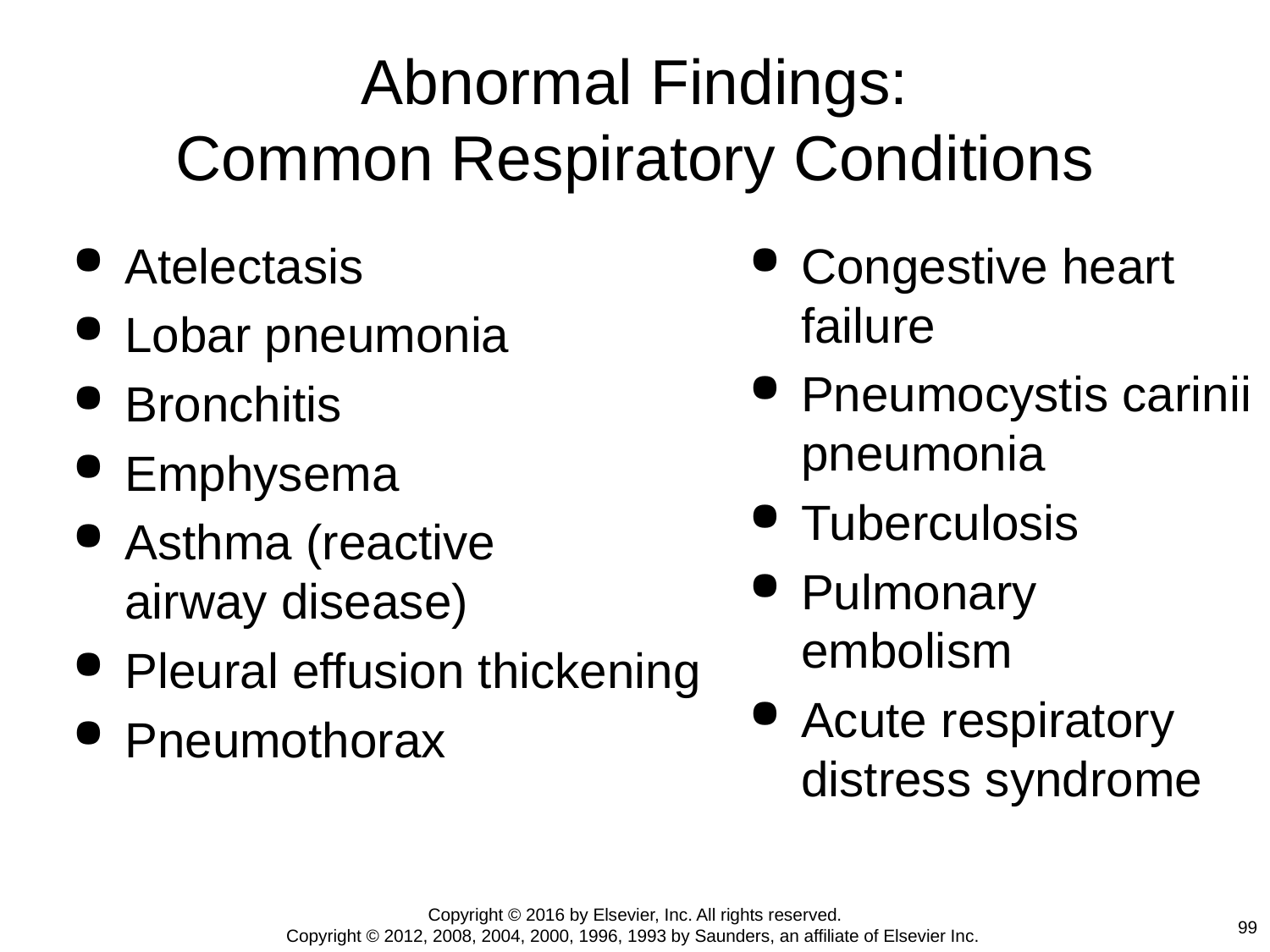

# Abnormal Findings: Common Respiratory Conditions
Atelectasis
Lobar pneumonia
Bronchitis
Emphysema
Asthma (reactive
airway disease)
Pleural effusion thickening
Pneumothorax
Congestive heart failure
Pneumocystis carinii pneumonia
Tuberculosis
Pulmonary embolism
Acute respiratory distress syndrome
Copyright © 2016 by Elsevier, Inc. All rights reserved.
Copyright © 2012, 2008, 2004, 2000, 1996, 1993 by Saunders, an affiliate of Elsevier Inc.
99